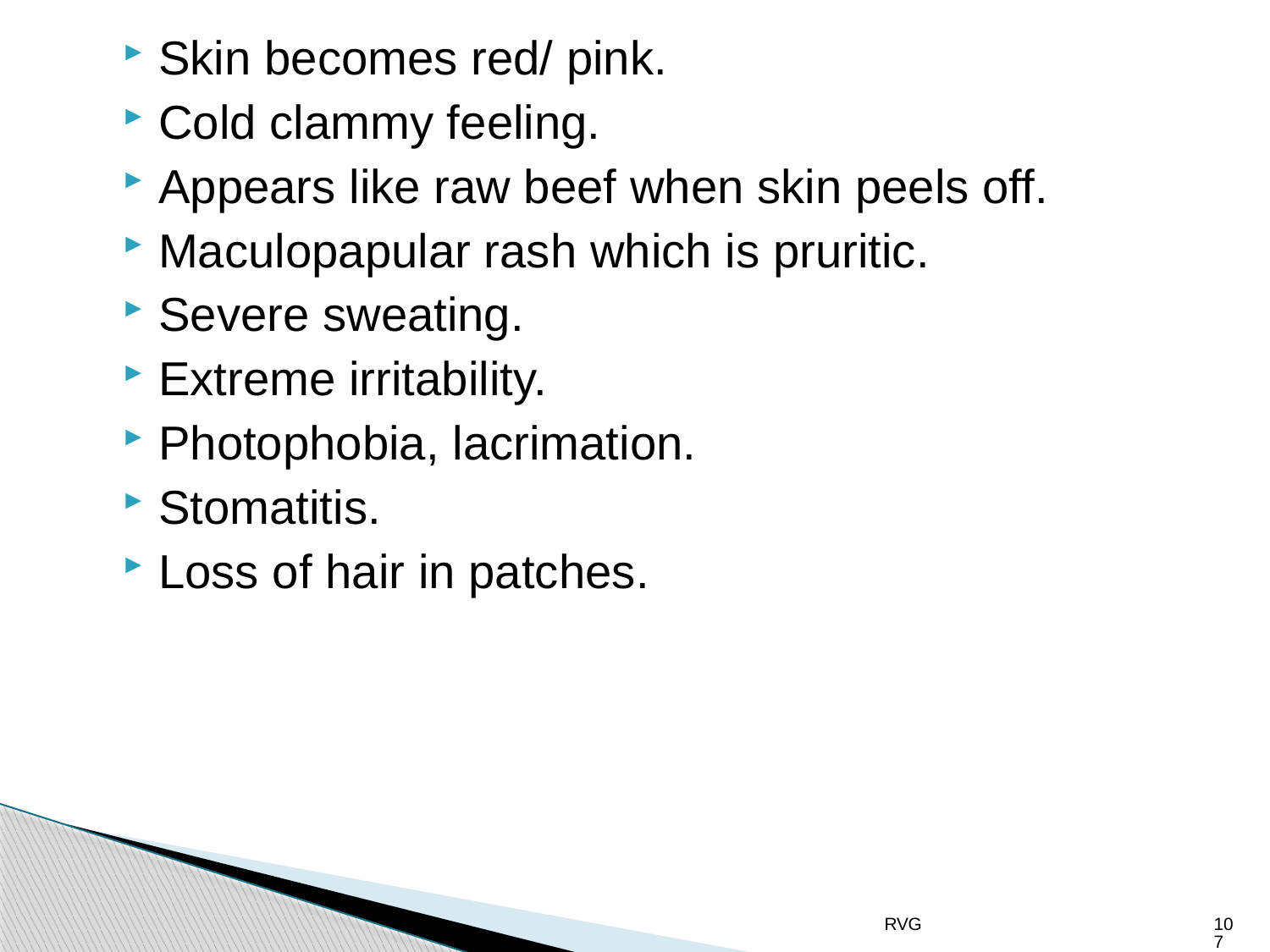

# Skin becomes red/ pink.
Cold clammy feeling.
Appears like raw beef when skin peels off.
Maculopapular rash which is pruritic.
Severe sweating.
Extreme irritability.
Photophobia, lacrimation.
Stomatitis.
Loss of hair in patches.
RVG
107